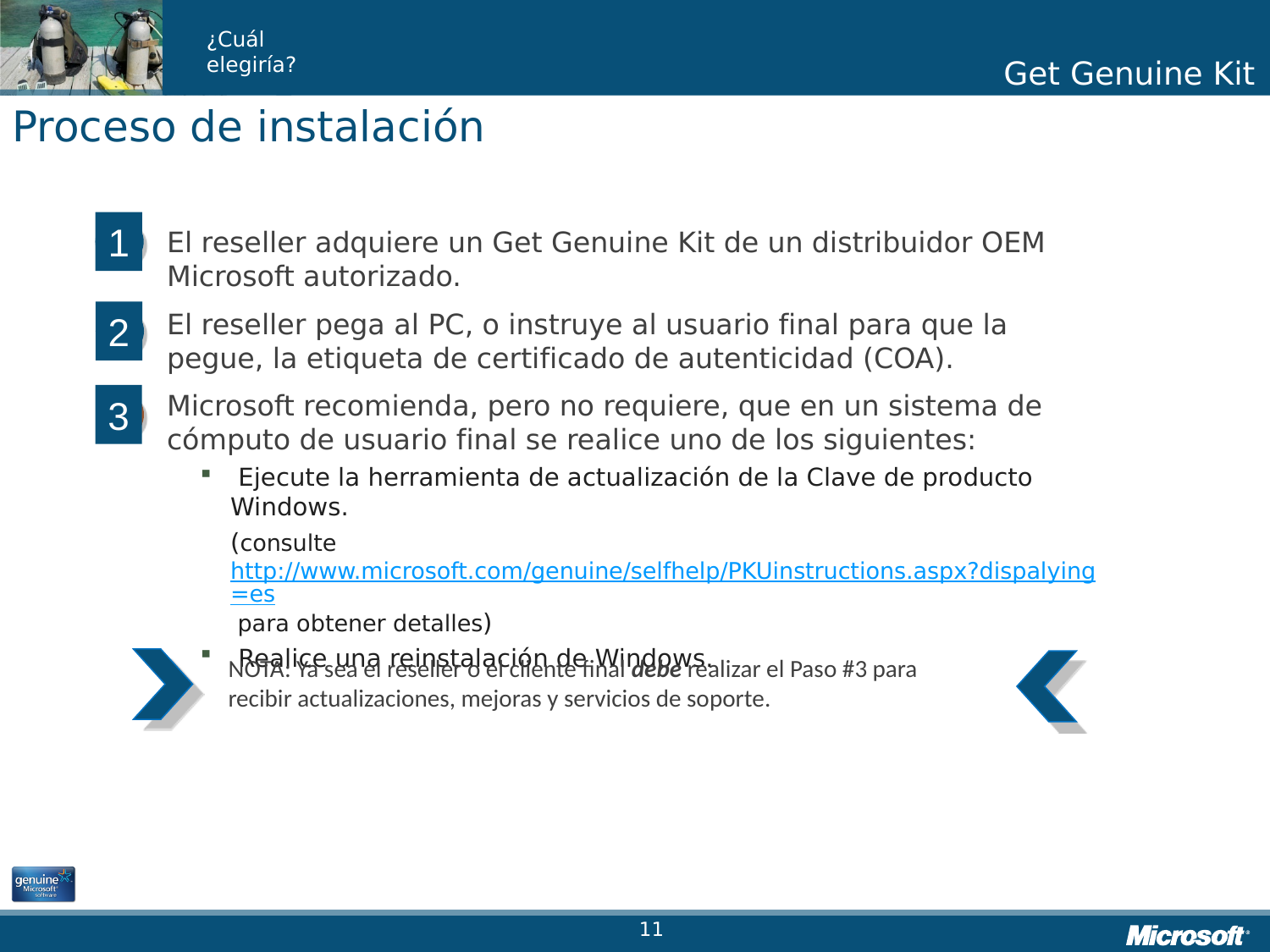

Proceso de instalación
1

El reseller adquiere un Get Genuine Kit de un distribuidor OEM Microsoft autorizado.
El reseller pega al PC, o instruye al usuario final para que la pegue, la etiqueta de certificado de autenticidad (COA).
Microsoft recomienda, pero no requiere, que en un sistema de cómputo de usuario final se realice uno de los siguientes:
 Ejecute la herramienta de actualización de la Clave de producto Windows.
(consulte http://www.microsoft.com/genuine/selfhelp/PKUinstructions.aspx?dispalying=es para obtener detalles)
 Realice una reinstalación de Windows.

2

3

NOTA: Ya sea el reseller o el cliente final debe realizar el Paso #3 para recibir actualizaciones, mejoras y servicios de soporte.

11